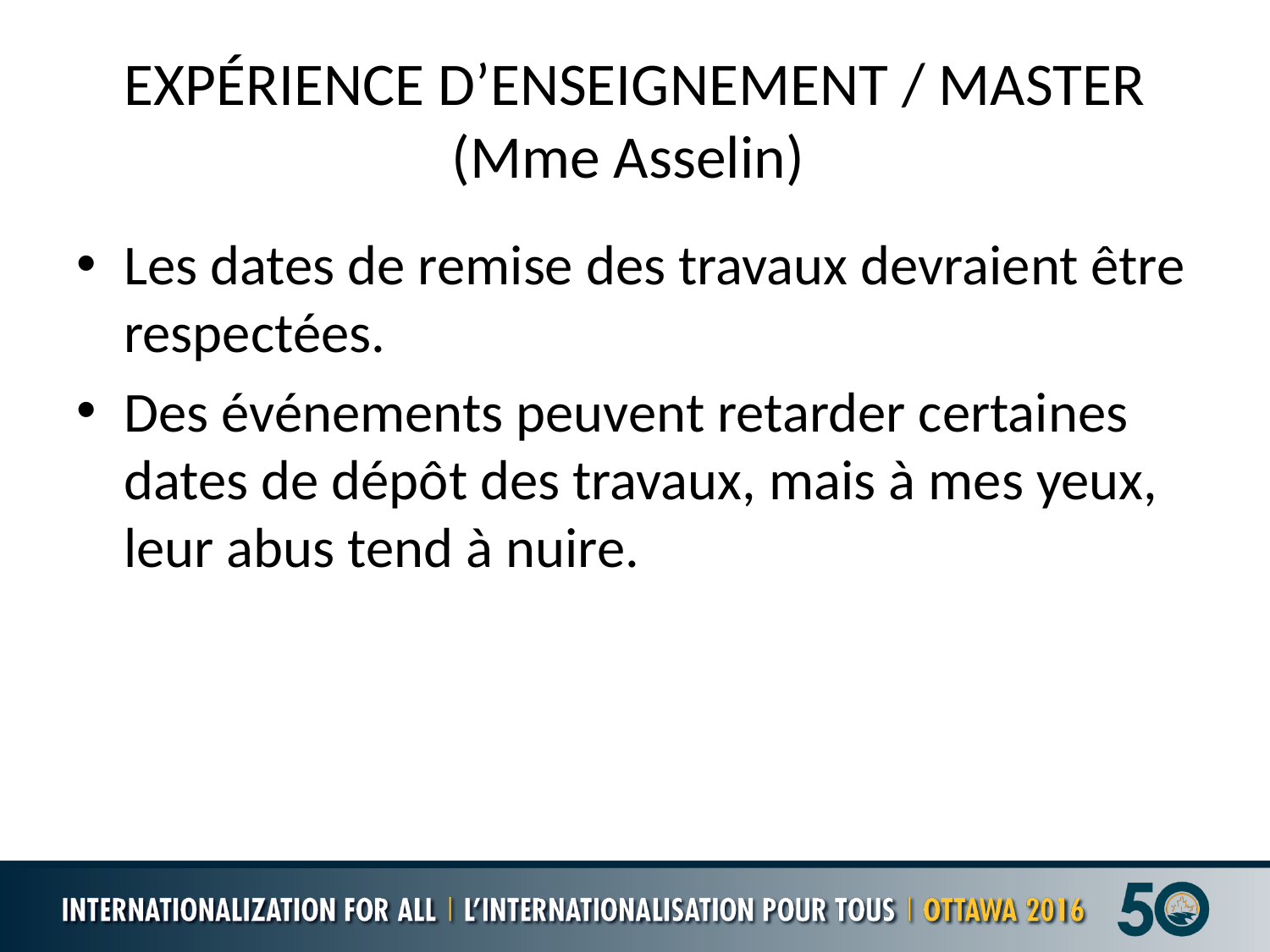

# EXPÉRIENCE D’ENSEIGNEMENT / MASTER (Mme Asselin)
Les dates de remise des travaux devraient être respectées.
Des événements peuvent retarder certaines dates de dépôt des travaux, mais à mes yeux, leur abus tend à nuire.